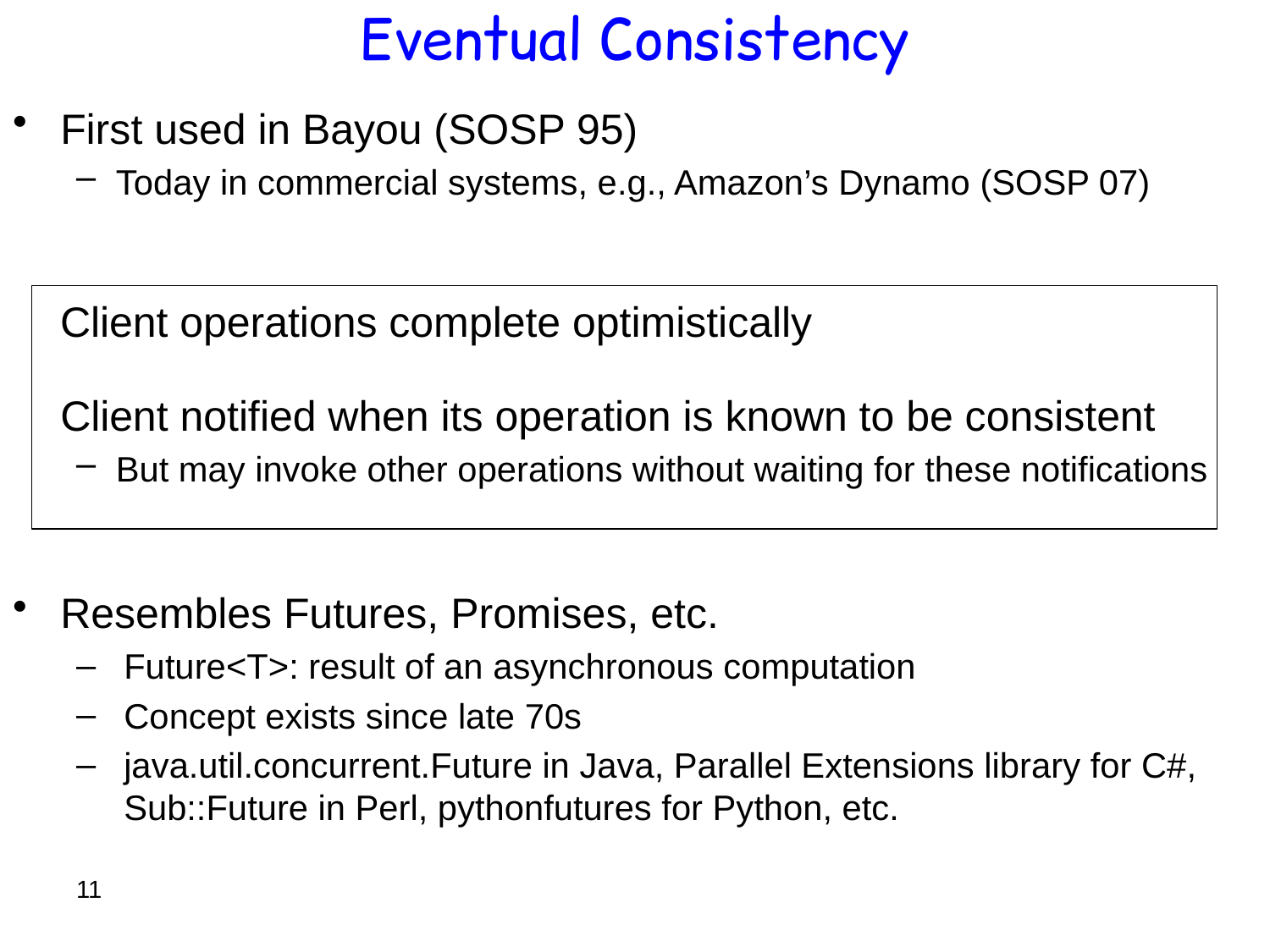

Eventual Consistency
First used in Bayou (SOSP 95)
Today in commercial systems, e.g., Amazon’s Dynamo (SOSP 07)

    Client operations complete optimistically

	Client notified when its operation is known to be consistent
But may invoke other operations without waiting for these notifications

Resembles Futures, Promises, etc.
Future<T>: result of an asynchronous computation
Concept exists since late 70s
java.util.concurrent.Future in Java, Parallel Extensions library for C#, Sub::Future in Perl, pythonfutures for Python, etc.

11